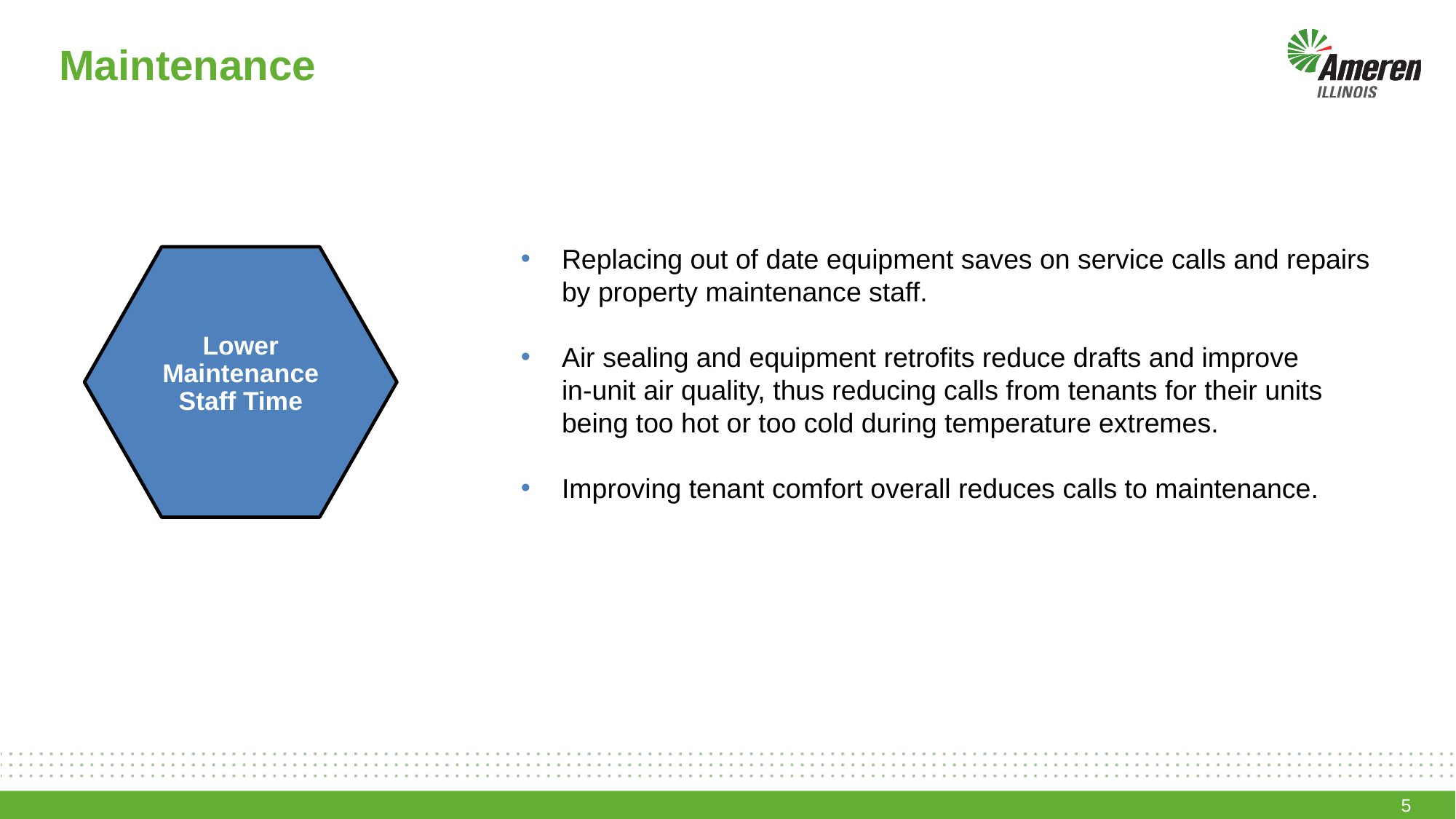

# Maintenance
Replacing out of date equipment saves on service calls and repairs by property maintenance staff.

Air sealing and equipment retrofits reduce drafts and improve
in-unit air quality, thus reducing calls from tenants for their units being too hot or too cold during temperature extremes.

Improving tenant comfort overall reduces calls to maintenance.

Lower
Maintenance Staff Time